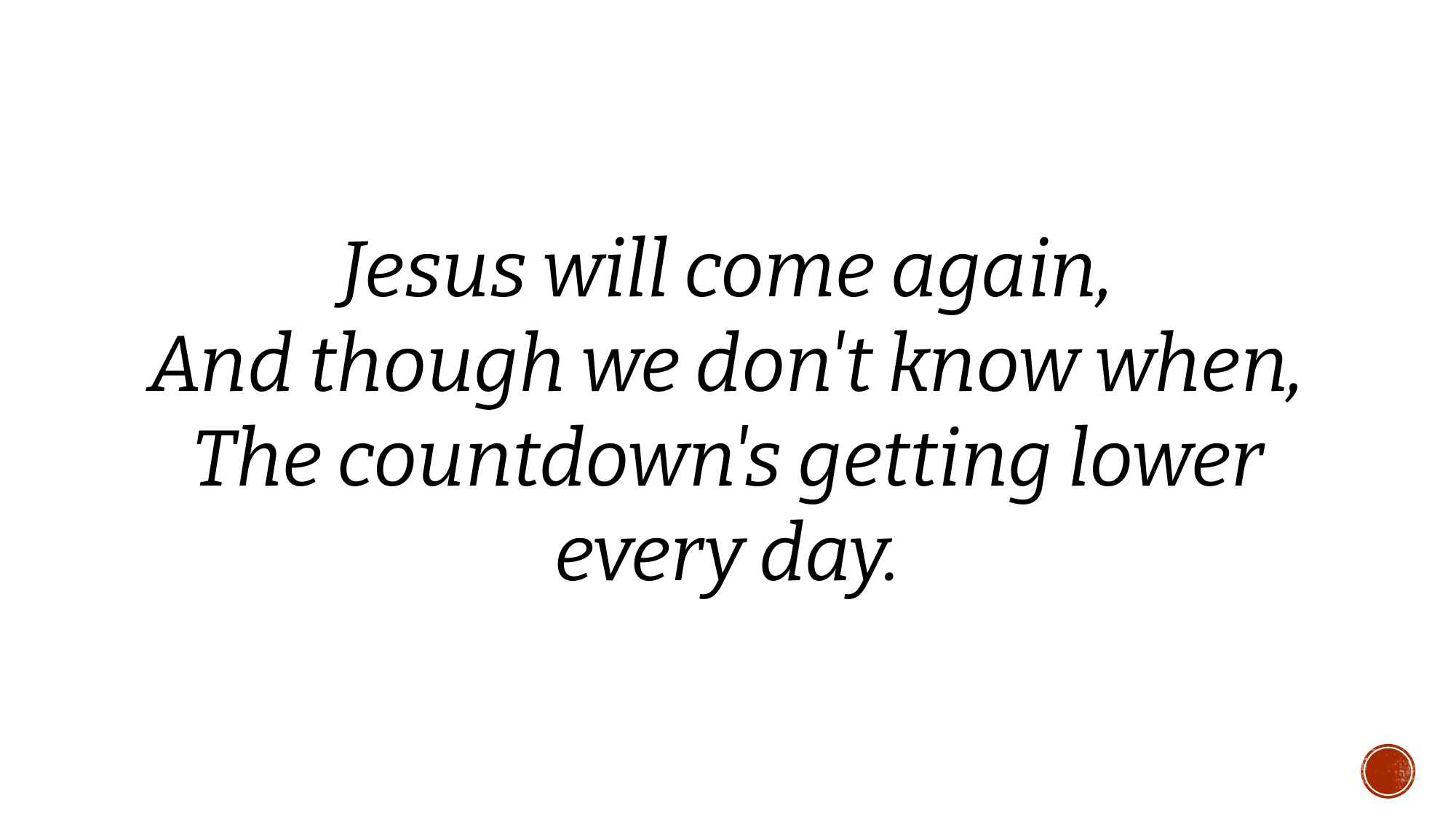

Jesus will come again,
And though we don't know when,
The countdown's getting lower every day.